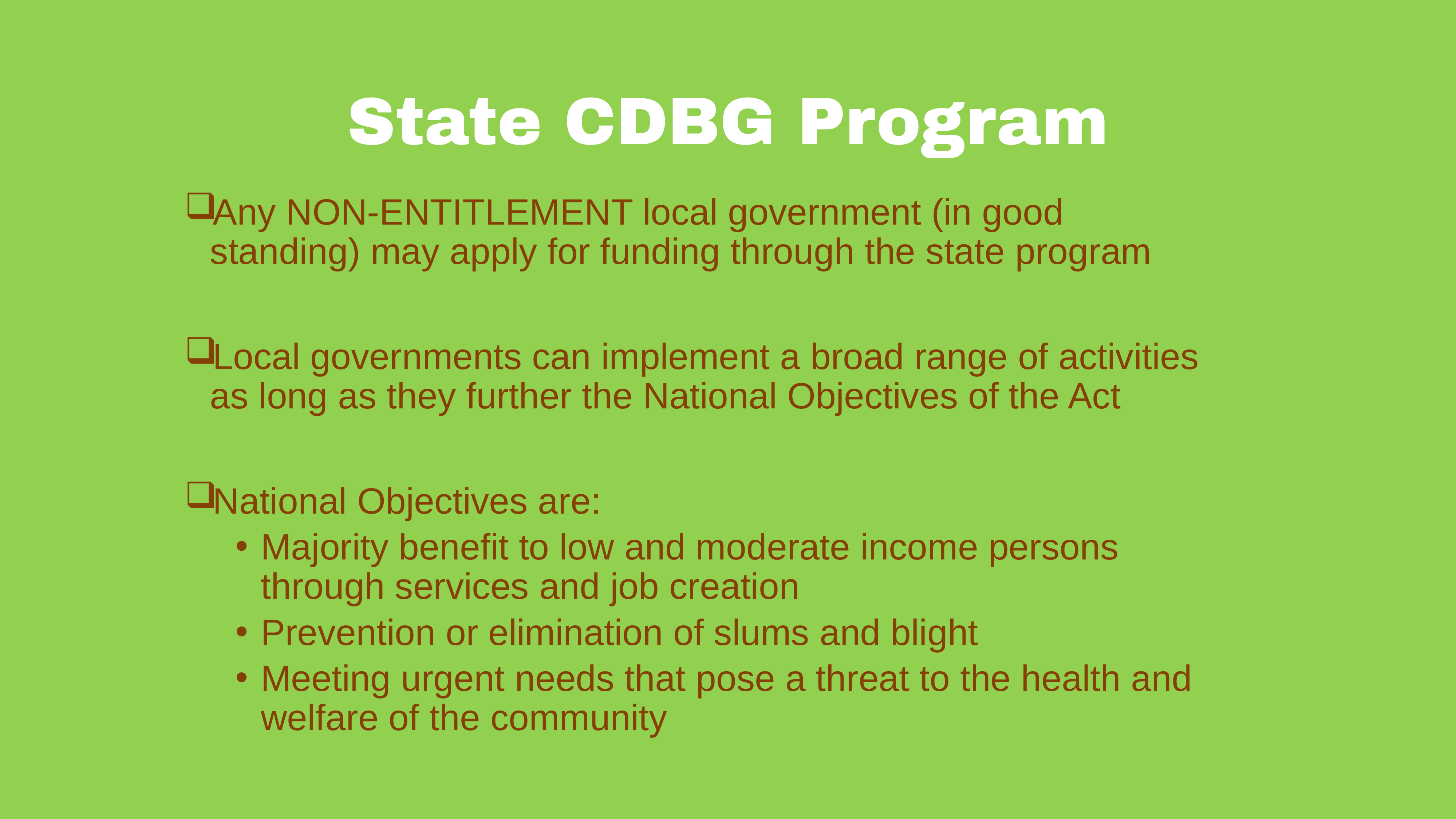

# State CDBG Program
Any NON-ENTITLEMENT local government (in good standing) may apply for funding through the state program

Local governments can implement a broad range of activities as long as they further the National Objectives of the Act

National Objectives are:
Majority benefit to low and moderate income persons through services and job creation
Prevention or elimination of slums and blight
Meeting urgent needs that pose a threat to the health and welfare of the community